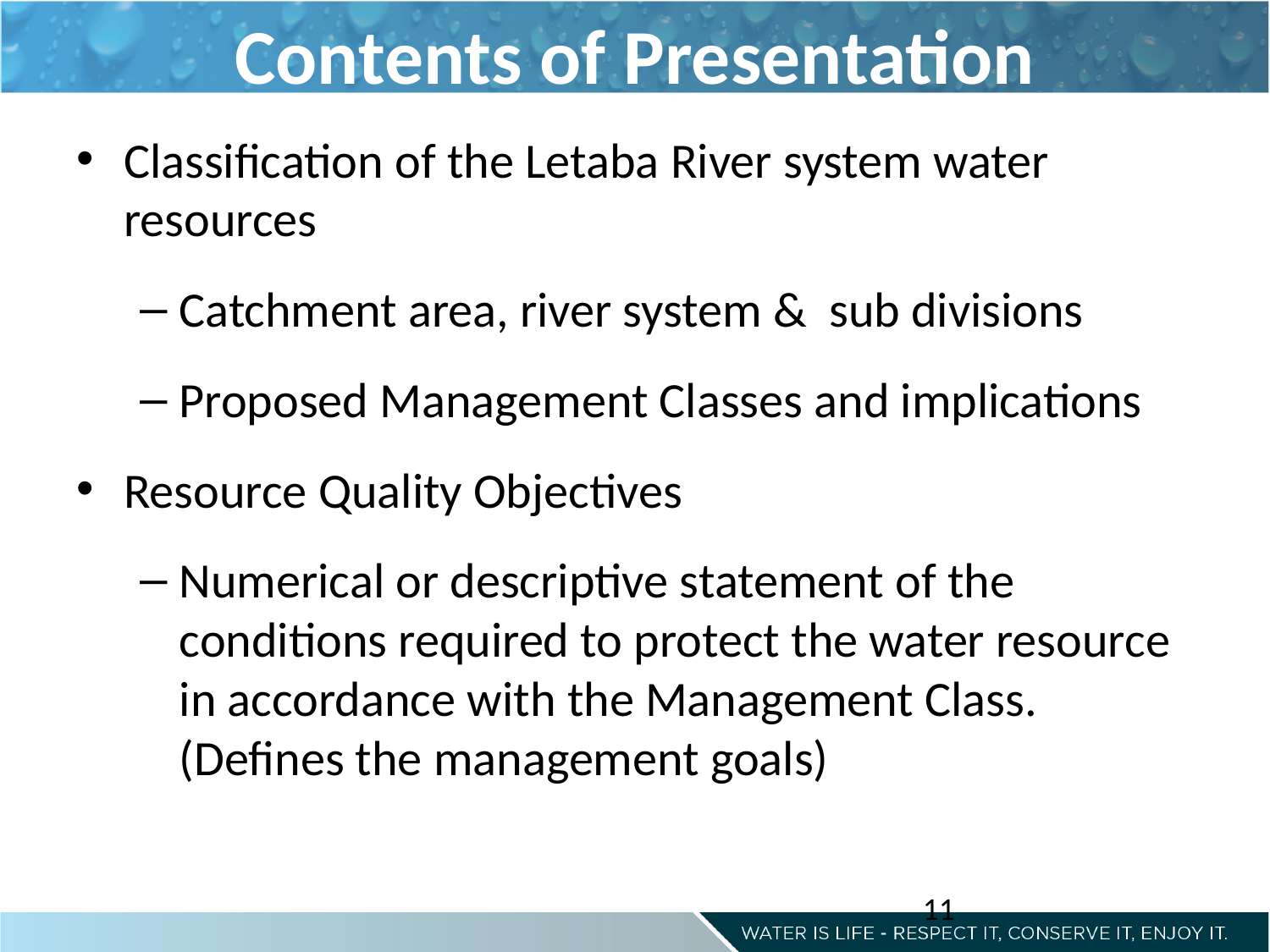

# Contents of Presentation
Classification of the Letaba River system water resources
Catchment area, river system &  sub divisions
Proposed Management Classes and implications
Resource Quality Objectives
Numerical or descriptive statement of the conditions required to protect the water resource in accordance with the Management Class.   (Defines the management goals)
11